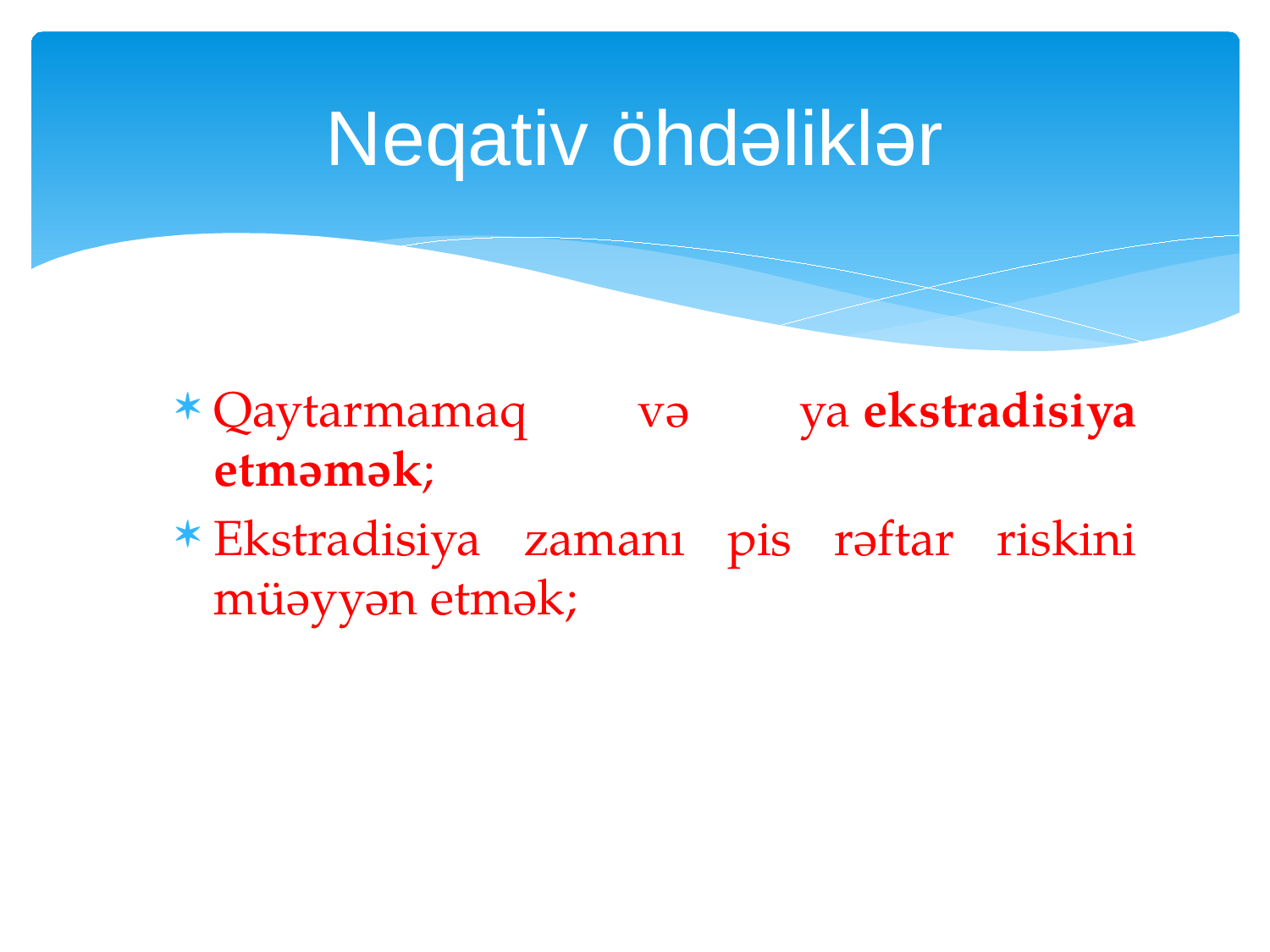

# Neqativ öhdəliklər
Qaytarmamaq və ya ekstradisiya etməmək;
Ekstradisiya zamanı pis rəftar riskini müəyyən etmək;